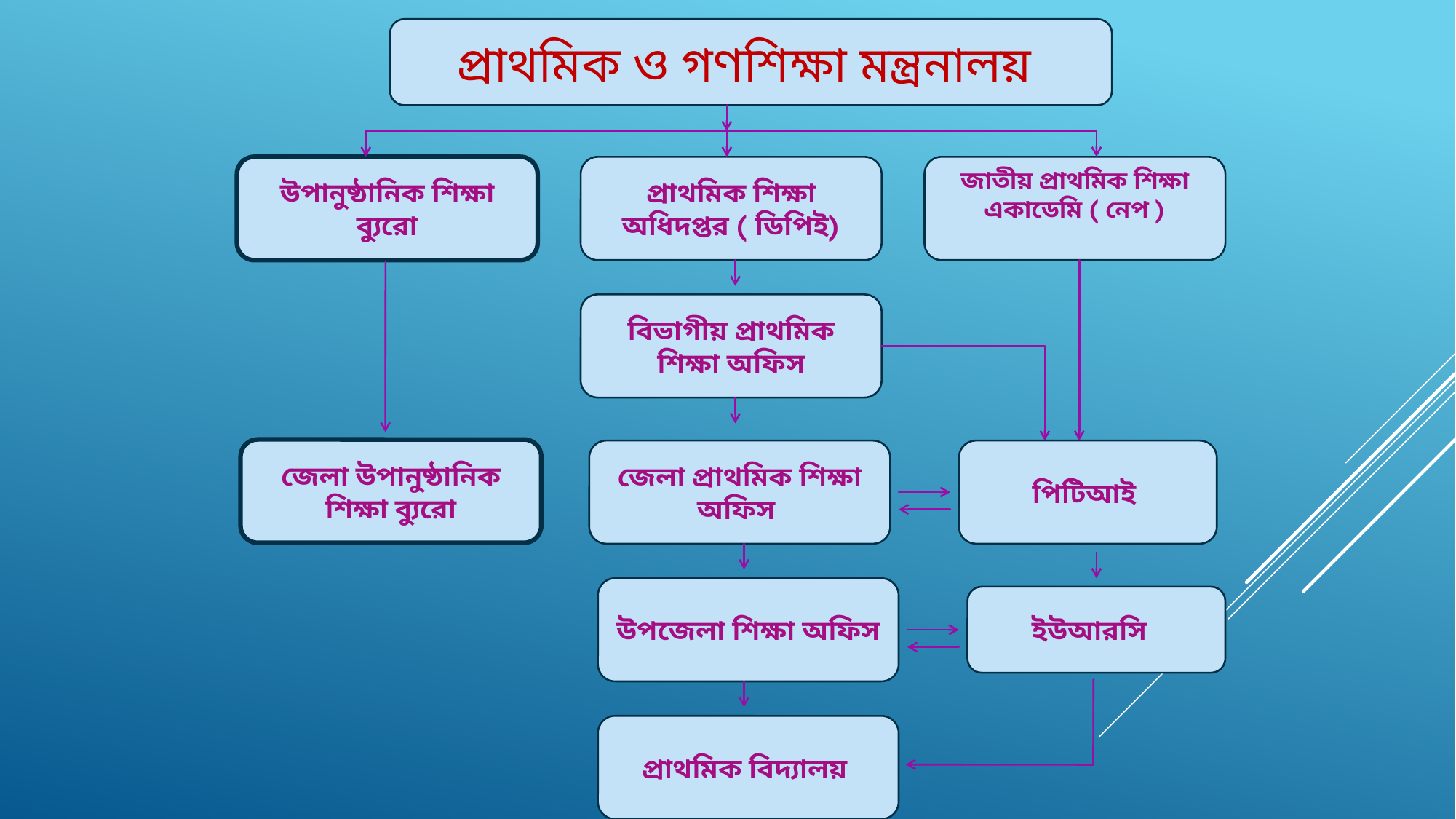

প্রাথমিক ও গণশিক্ষা মন্ত্রনালয়
উপানুষ্ঠানিক শিক্ষা ব্যুরো
প্রাথমিক শিক্ষা অধিদপ্তর ( ডিপিই)
জাতীয় প্রাথমিক শিক্ষা একাডেমি ( নেপ )

বিভাগীয় প্রাথমিক শিক্ষা অফিস
জেলা উপানুষ্ঠানিক শিক্ষা ব্যুরো
জেলা প্রাথমিক শিক্ষা অফিস
পিটিআই
উপজেলা শিক্ষা অফিস
ইউআরসি
প্রাথমিক বিদ্যালয়